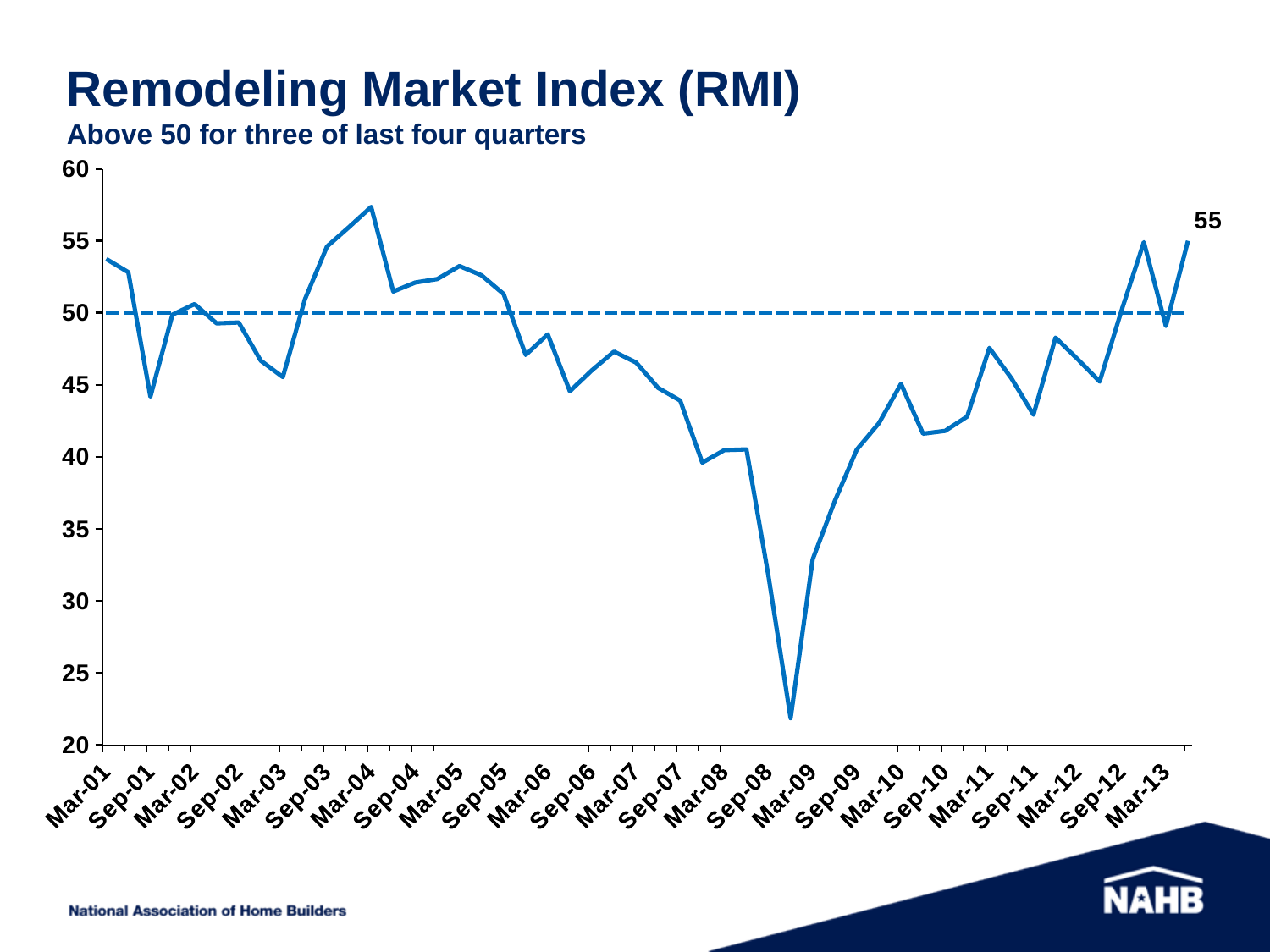

# Remodeling Market Index (RMI) Above 50 for three of last four quarters

### Chart

| Category | RMI |  |
|---|---|---|
| 36981.0 | 53.74077000000001 | 50.0 |
| 37072.0 | 52.819335 | 50.0 |
| 37164.0 | 44.17963 | 50.0 |
| 37256.0 | 49.87394749999986 | 50.0 |
| 37346.0 | 50.61273500000012 | 50.0 |
| 37437.0 | 49.27156000000001 | 50.0 |
| 37529.0 | 49.33273500000011 | 50.0 |
| 37621.0 | 46.6822825 | 50.0 |
| 37711.0 | 45.5418725 | 50.0 |
| 37802.0 | 50.9334125 | 50.0 |
| 37894.0 | 54.607005 | 50.0 |
| 37986.0 | 55.9613775 | 50.0 |
| 38077.0 | 57.35701 | 50.0 |
| 38168.0 | 51.48495 | 50.0 |
| 38260.0 | 52.10468749999982 | 50.0 |
| 38352.0 | 52.35 | 50.0 |
| 38442.0 | 53.25 | 50.0 |
| 38533.0 | 52.60570622646014 | 50.0 |
| 38625.0 | 51.31062817551537 | 50.0 |
| 38717.0 | 47.08260653198219 | 50.0 |
| 38807.0 | 48.50179001552434 | 50.0 |
| 38898.0 | 44.55735382201115 | 50.0 |
| 38990.0 | 46.018 | 50.0 |
| 39082.0 | 47.3075 | 50.0 |
| 39172.0 | 46.55 | 50.0 |
| 39263.0 | 44.79300000000001 | 50.0 |
| 39355.0 | 43.90625 | 50.0 |
| 39447.0 | 39.6045 | 50.0 |
| 39538.0 | 40.4715 | 50.0 |
| 39629.0 | 40.52 | 50.0 |
| 39721.0 | 31.698 | 50.0 |
| 39813.0 | 21.85875 | 50.0 |
| 39903.0 | 32.89400000000001 | 50.0 |
| 39994.0 | 36.9335 | 50.0 |
| 40086.0 | 40.51475 | 50.0 |
| 40178.0 | 42.3405 | 50.0 |
| 40268.0 | 45.06675000000001 | 50.0 |
| 40359.0 | 41.6075 | 50.0 |
| 40451.0 | 41.80725 | 50.0 |
| 40543.0 | 42.79925000000012 | 50.0 |
| 40633.0 | 47.563 | 50.0 |
| 40724.0 | 45.45875 | 50.0 |
| 40816.0 | 42.92950000000001 | 50.0 |
| 40908.0 | 48.279 | 50.0 |
| 40999.0 | 46.78925 | 50.0 |
| 41090.0 | 45.22600000000001 | 50.0 |
| 41182.0 | 50.22525000000016 | 50.0 |
| 41274.0 | 54.90725 | 50.0 |
| 41364.0 | 49.08675 | 50.0 |
| 41455.0 | 55.0 | 50.0 |